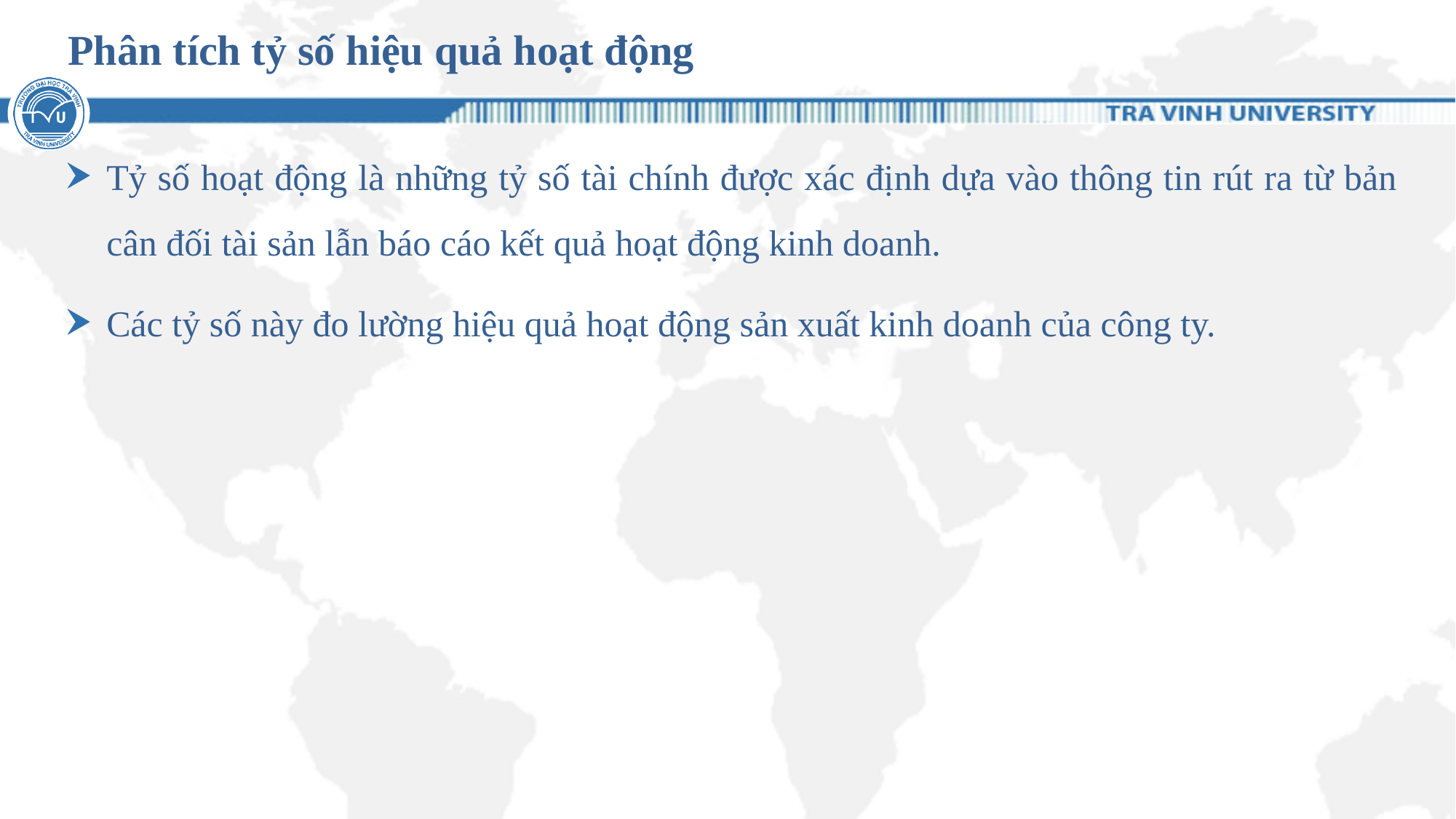

# Phân tích tỷ số hiệu quả hoạt động
Tỷ số hoạt động là những tỷ số tài chính được xác định dựa vào thông tin rút ra từ bản cân đối tài sản lẫn báo cáo kết quả hoạt động kinh doanh.
Các tỷ số này đo lường hiệu quả hoạt động sản xuất kinh doanh của công ty.